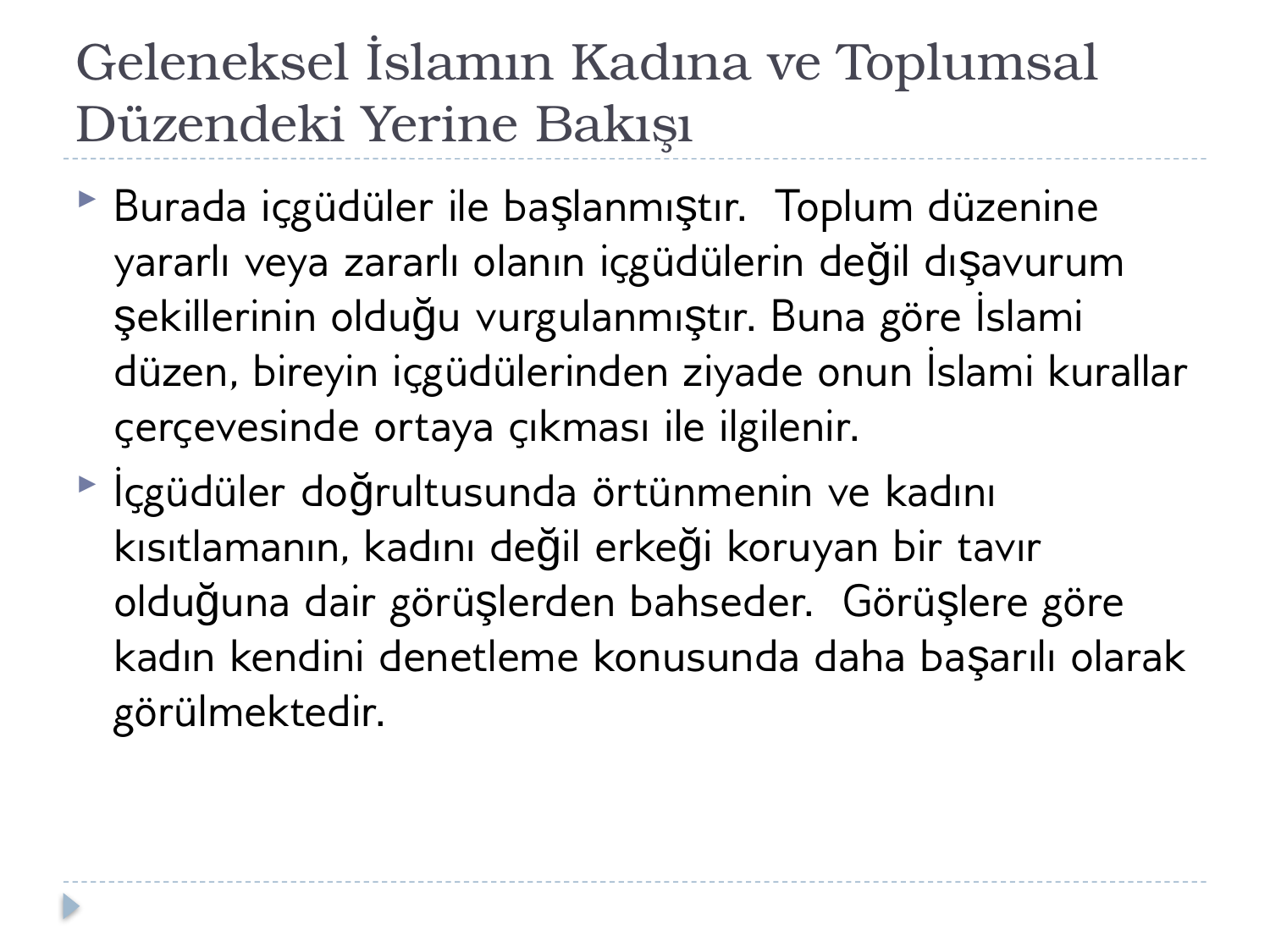

# Geleneksel İslamın Kadına ve Toplumsal Düzendeki Yerine Bakışı
Burada içgüdüler ile başlanmıştır.  Toplum düzenine yararlı veya zararlı olanın içgüdülerin değil dışavurum şekillerinin olduğu vurgulanmıştır. Buna göre İslami düzen, bireyin içgüdülerinden ziyade onun İslami kurallar çerçevesinde ortaya çıkması ile ilgilenir.
İçgüdüler doğrultusunda örtünmenin ve kadını kısıtlamanın, kadını değil erkeği koruyan bir tavır olduğuna dair görüşlerden bahseder.  Görüşlere göre kadın kendini denetleme konusunda daha başarılı olarak görülmektedir.